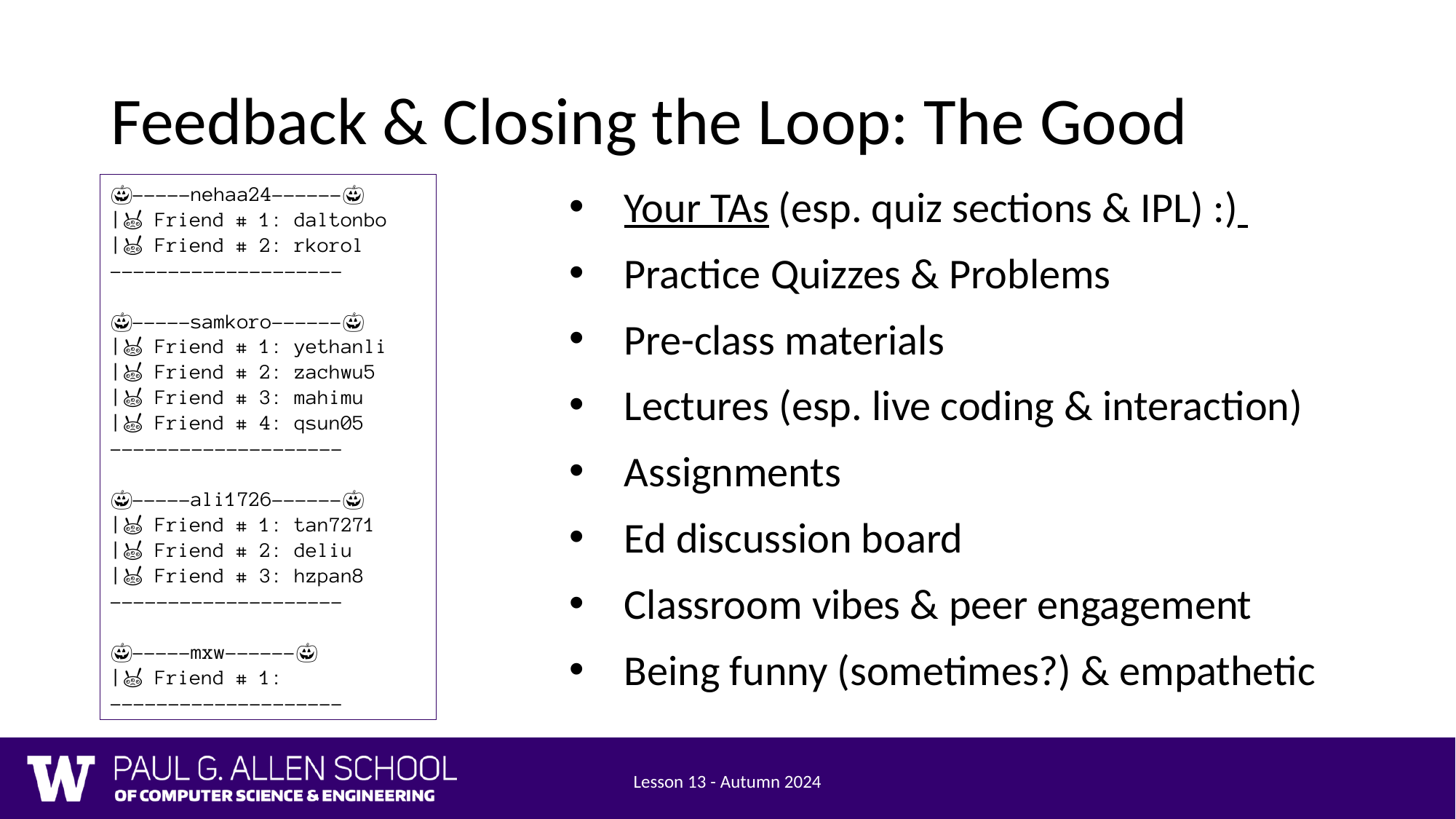

# Feedback & Closing the Loop: The Good
🎃-----nehaa24------🎃
|👾 Friend # 1: daltonbo
|👾 Friend # 2: rkorol
--------------------

🎃-----samkoro------🎃
|👾 Friend # 1: yethanli
|👾 Friend # 2: zachwu5
|👾 Friend # 3: mahimu
|👾 Friend # 4: qsun05
--------------------

🎃-----ali1726------🎃
|👾 Friend # 1: tan7271
|👾 Friend # 2: deliu
|👾 Friend # 3: hzpan8
--------------------

🎃-----mxw------🎃
|👾 Friend # 1:
--------------------
Your TAs (esp. quiz sections & IPL) :)
Practice Quizzes & Problems
Pre-class materials
Lectures (esp. live coding & interaction)
Assignments
Ed discussion board
Classroom vibes & peer engagement
Being funny (sometimes?) & empathetic

Lesson 13 - Autumn 2024